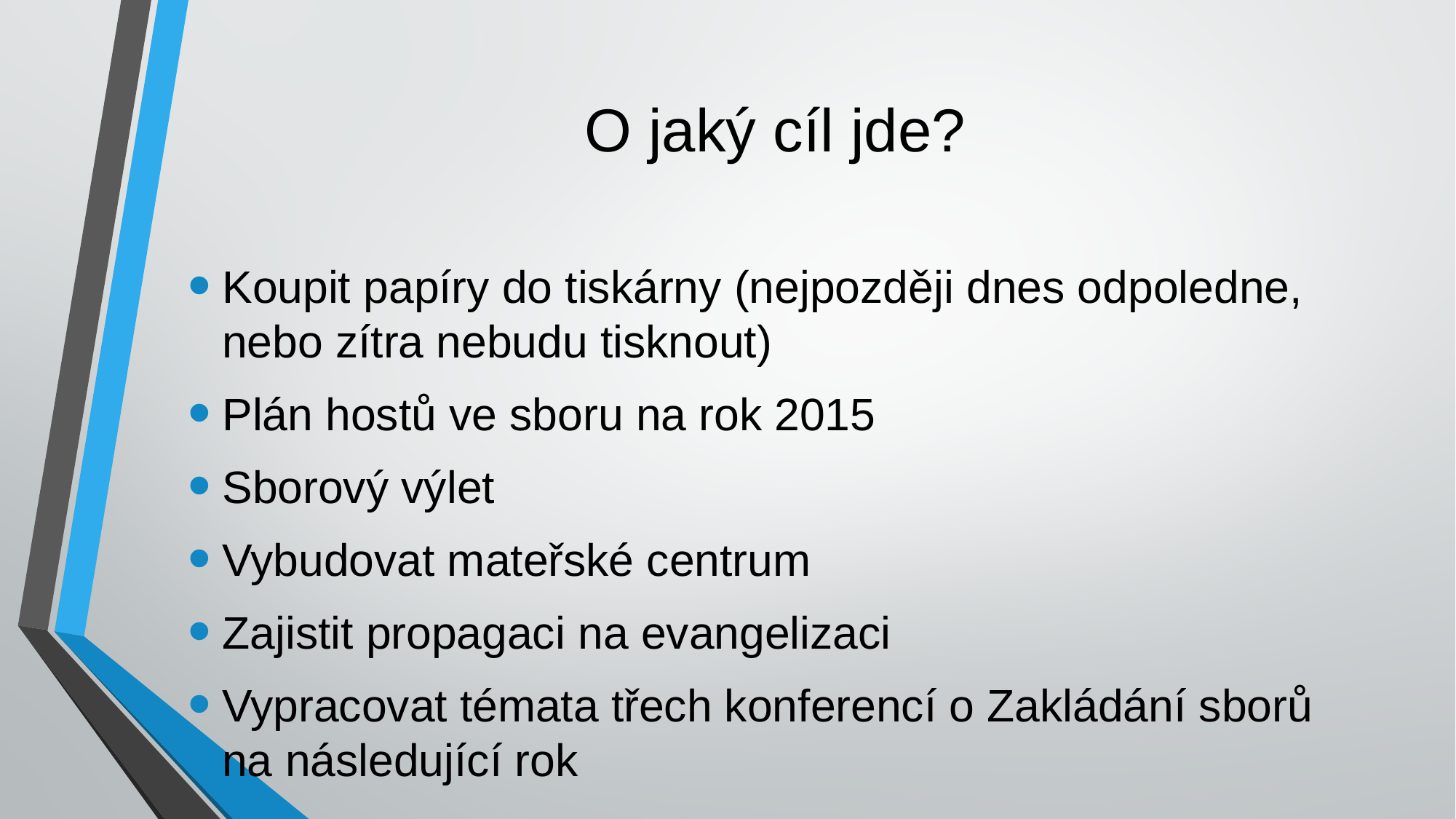

# O jaký cíl jde?
Koupit papíry do tiskárny (nejpozději dnes odpoledne, nebo zítra nebudu tisknout)
Plán hostů ve sboru na rok 2015
Sborový výlet
Vybudovat mateřské centrum
Zajistit propagaci na evangelizaci
Vypracovat témata třech konferencí o Zakládání sborů na následující rok